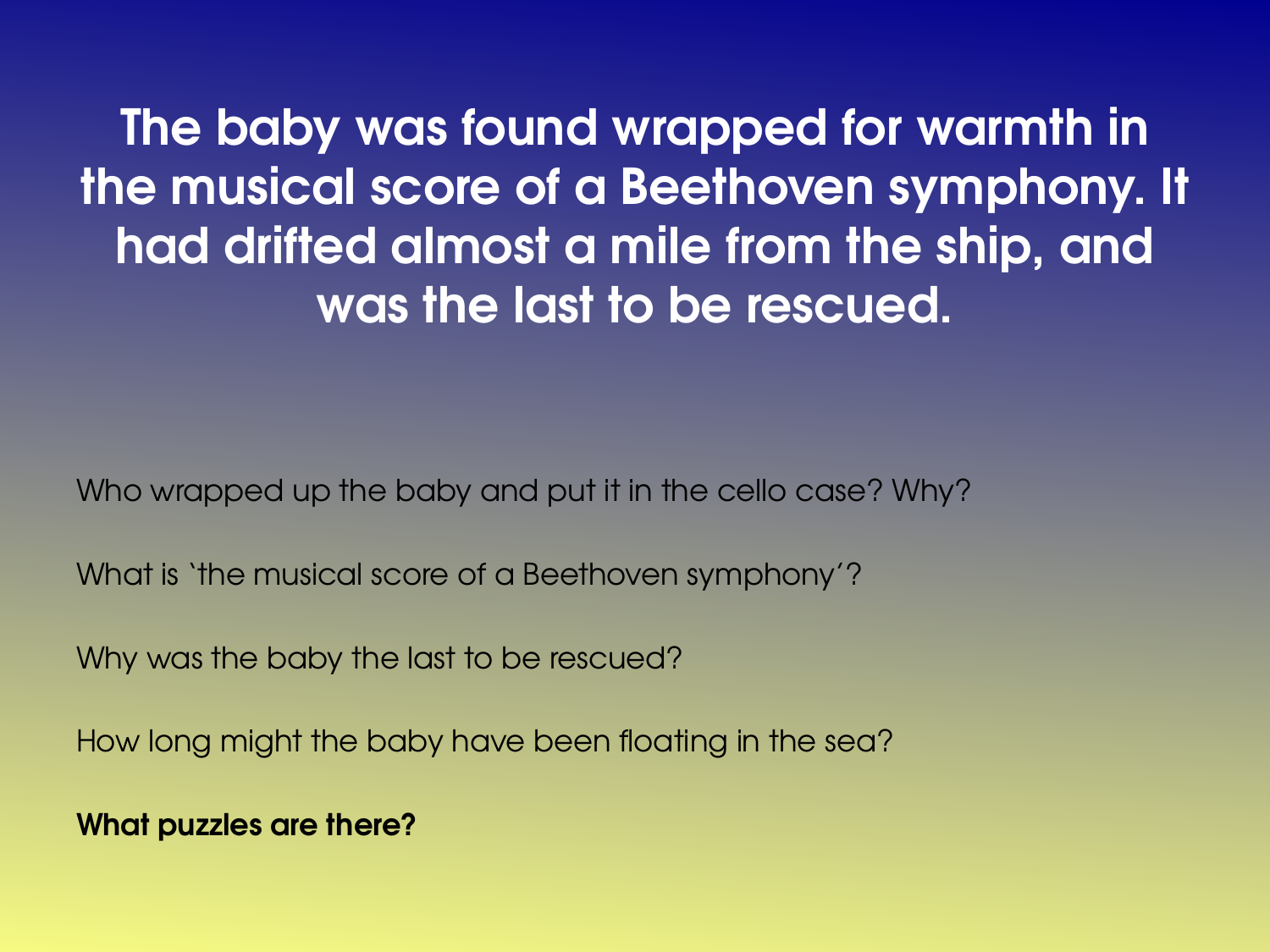

# The baby was found wrapped for warmth in the musical score of a Beethoven symphony. It had drifted almost a mile from the ship, and was the last to be rescued.
Who wrapped up the baby and put it in the cello case? Why?

What is ‘the musical score of a Beethoven symphony’?

Why was the baby the last to be rescued?

How long might the baby have been floating in the sea?

What puzzles are there?